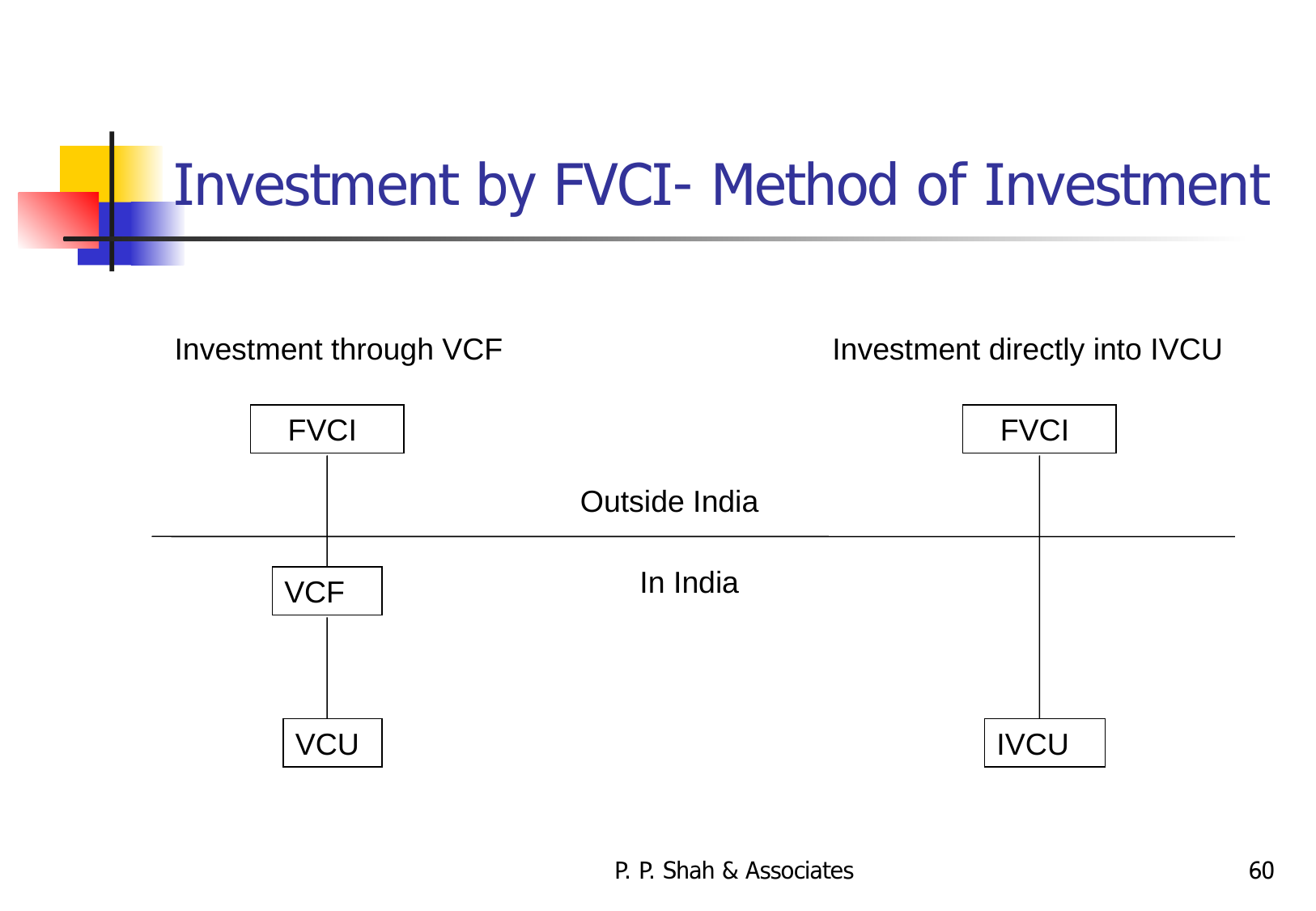

Investment by FVCI- Method of Investment

Investment through VCF
Investment directly into IVCU
   FVCI
   FVCI

Outside India

       In India
VCF

VCU
IVCU
P. P. Shah & Associates
60